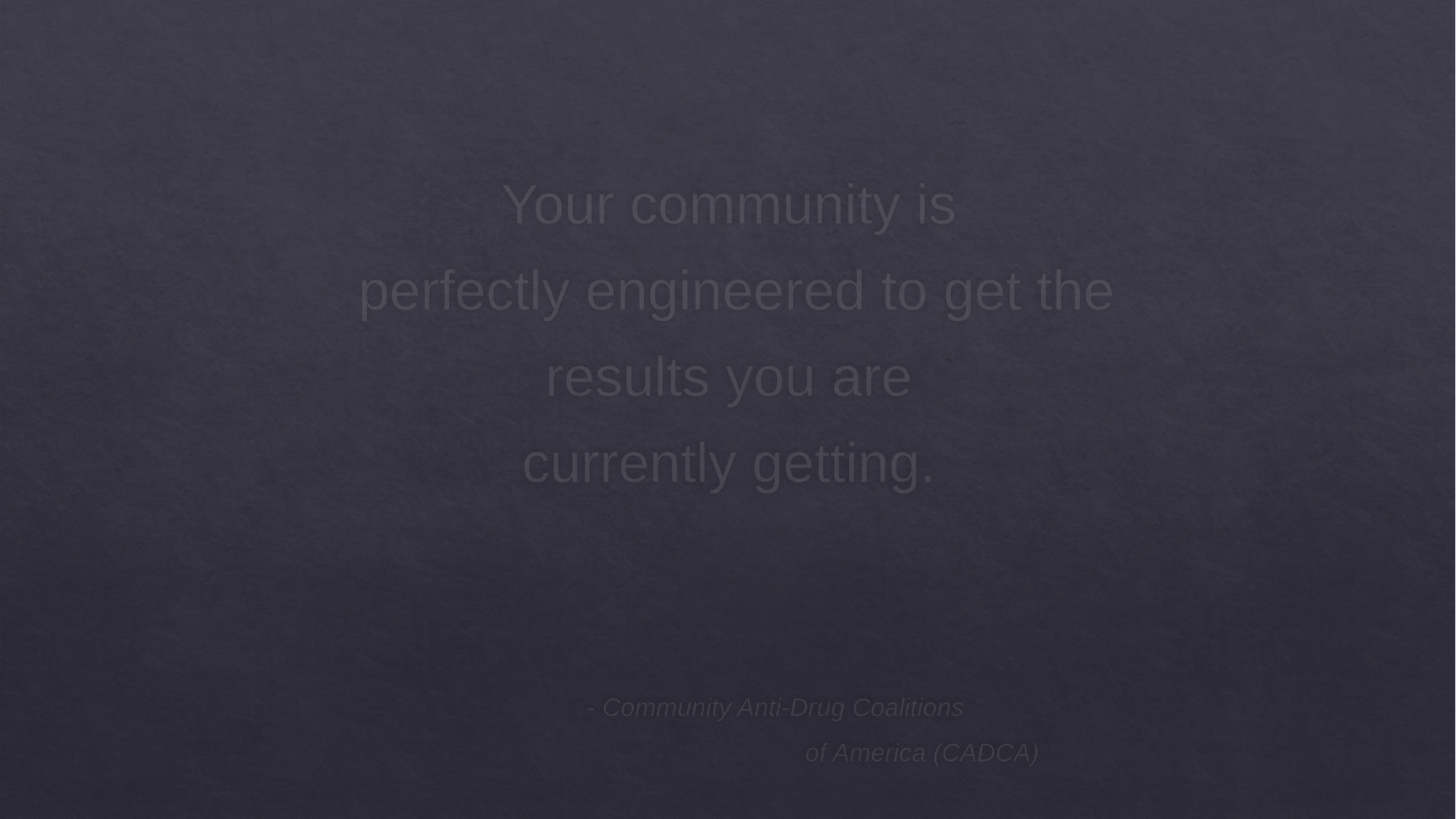

Your community is
 perfectly engineered to get the
 results you are
currently getting.

					                                            - Community Anti-Drug Coalitions
                                                                                                of America (CADCA)